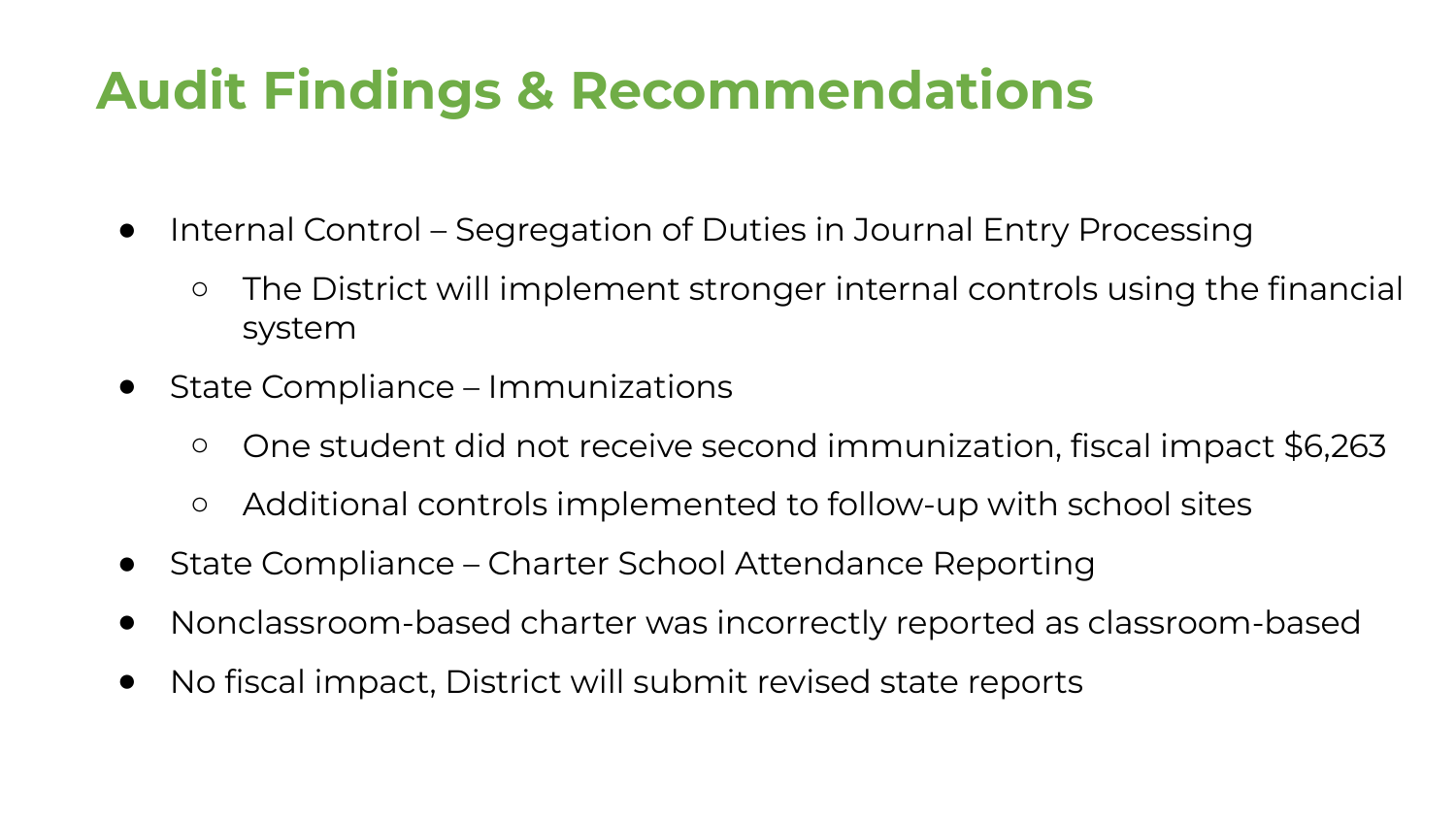

# Audit Findings & Recommendations
Internal Control – Segregation of Duties in Journal Entry Processing
The District will implement stronger internal controls using the financial system
State Compliance – Immunizations
One student did not receive second immunization, fiscal impact $6,263
Additional controls implemented to follow-up with school sites
State Compliance – Charter School Attendance Reporting
Nonclassroom-based charter was incorrectly reported as classroom-based
No fiscal impact, District will submit revised state reports